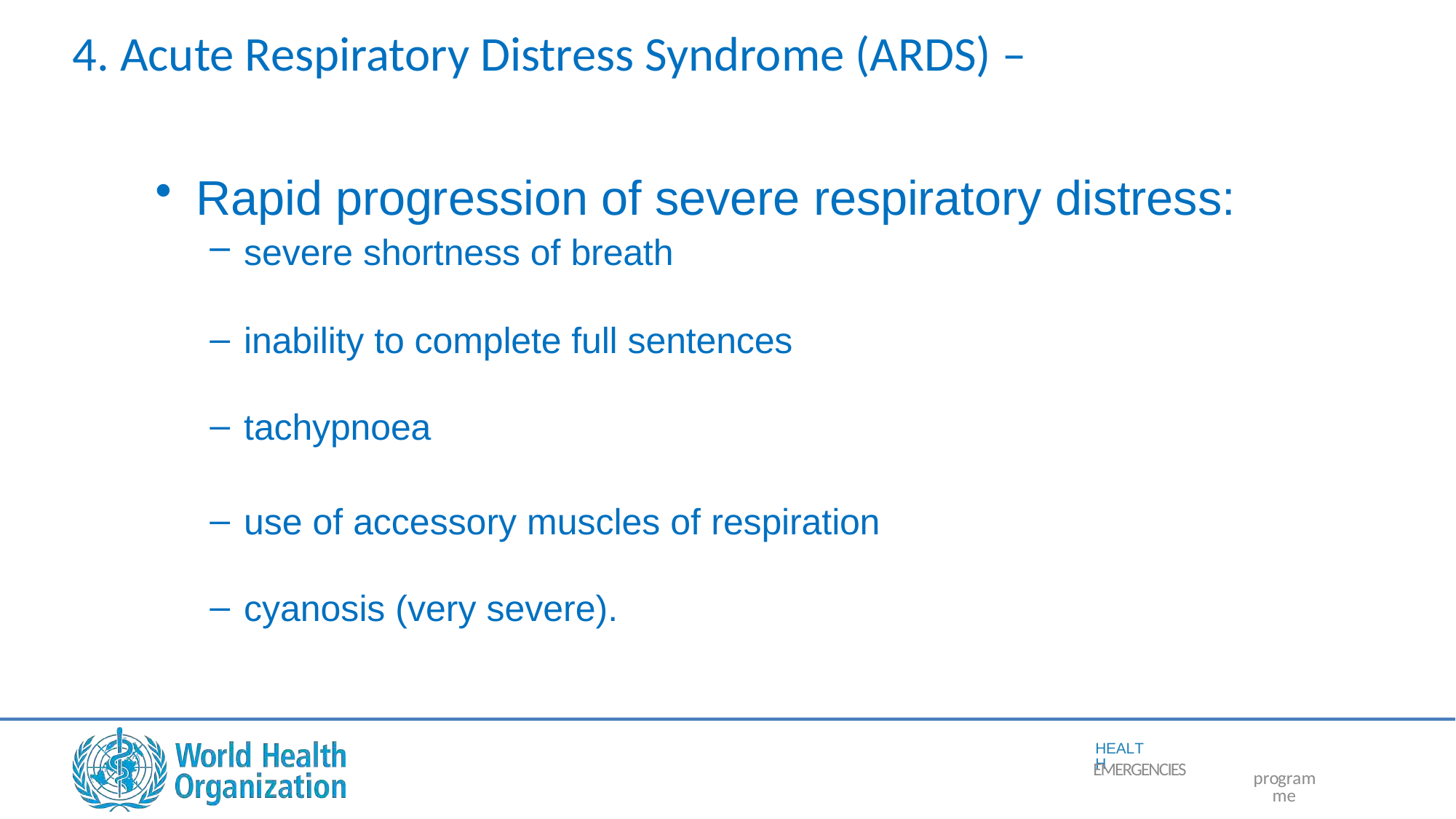

# 4. Acute Respiratory Distress Syndrome (ARDS) –
Rapid progression of severe respiratory distress:
severe shortness of breath

inability to complete full sentences

tachypnoea

use of accessory muscles of respiration

cyanosis (very severe).

HEALTH
EMERGENCIES
programme